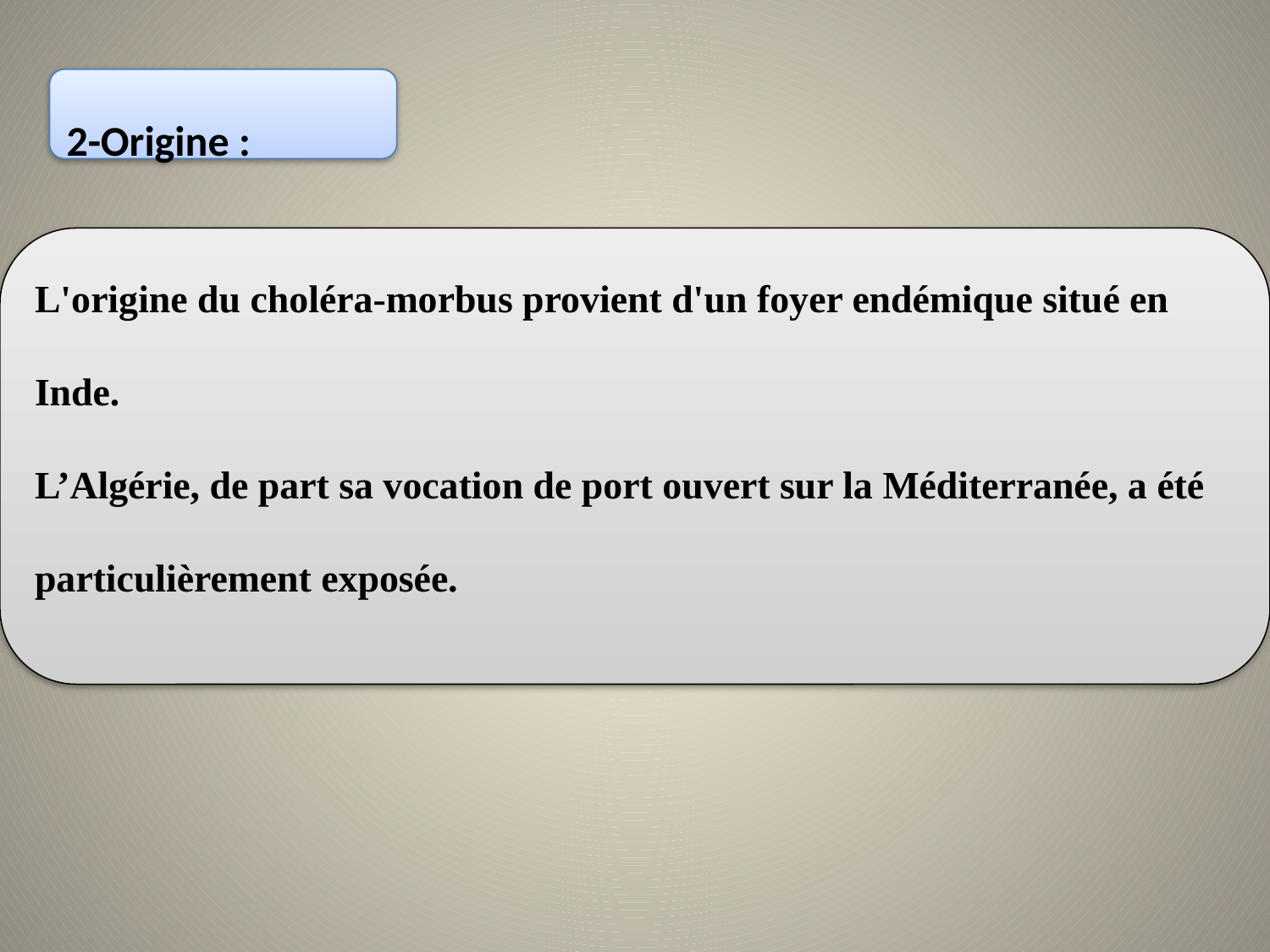

2-Origine :
L'origine du choléra-morbus provient d'un foyer endémique situé en Inde.
L’Algérie, de part sa vocation de port ouvert sur la Méditerranée, a été particulièrement exposée.

Chine